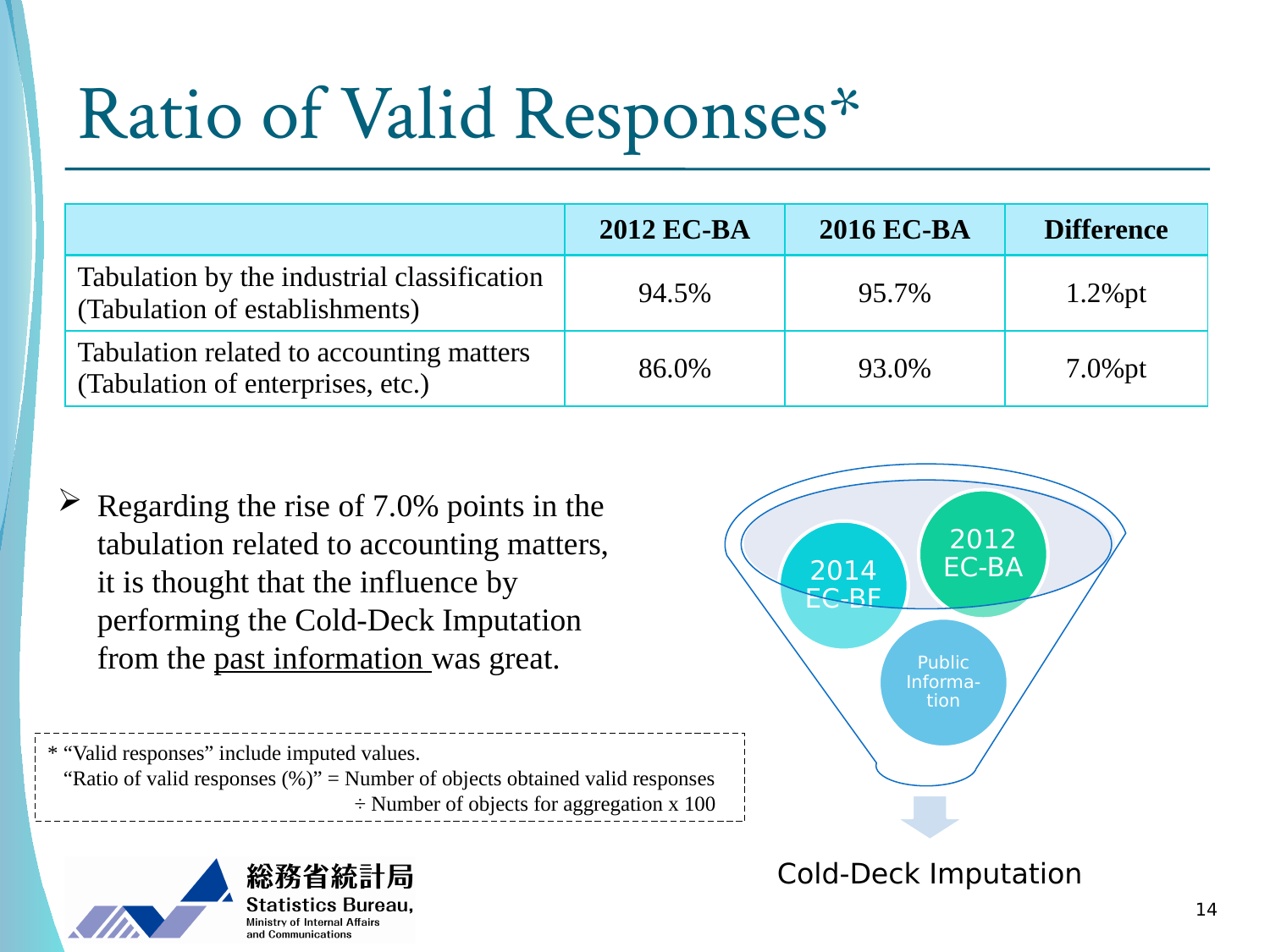

# Ratio of Valid Responses*
|  | 2012 EC-BA | 2016 EC-BA | Difference |
| --- | --- | --- | --- |
| Tabulation by the industrial classification (Tabulation of establishments) | 94.5% | 95.7% | 1.2%pt |
| Tabulation related to accounting matters (Tabulation of enterprises, etc.) | 86.0% | 93.0% | 7.0%pt |
Cold-Deck Imputation
Public Informa-tion
2014 EC-BF
2012 EC-BA
Regarding the rise of 7.0% points in the tabulation related to accounting matters, it is thought that the influence by performing the Cold-Deck Imputation from the past information was great.
* “Valid responses” include imputed values.
   “Ratio of valid responses (%)” = Number of objects obtained valid responses
                                                          ÷ Number of objects for aggregation x 100
14